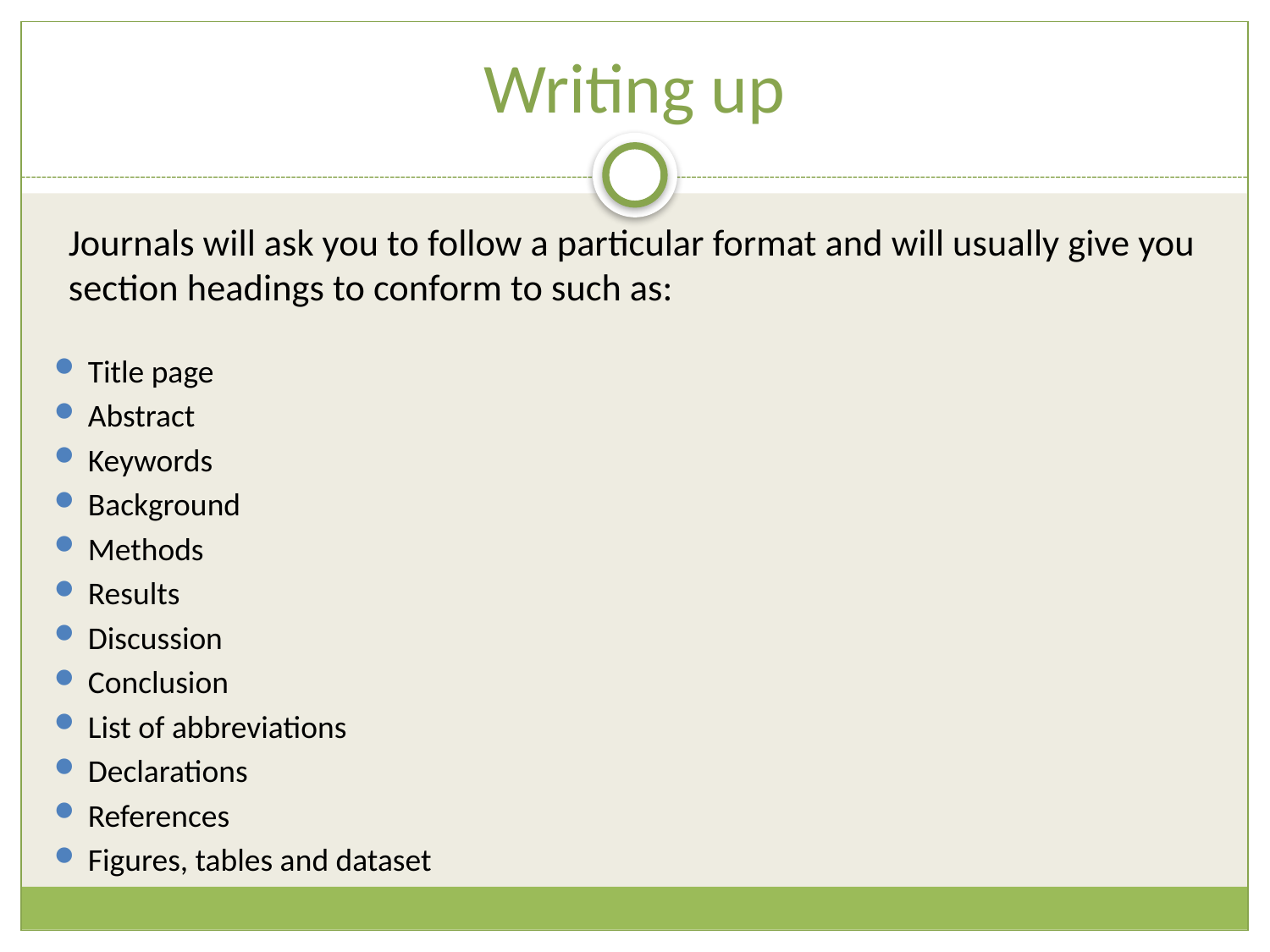

# Writing up
Journals will ask you to follow a particular format and will usually give you section headings to conform to such as:

Title page
Abstract
Keywords
Background
Methods
Results
Discussion
Conclusion
List of abbreviations
Declarations
References
Figures, tables and dataset